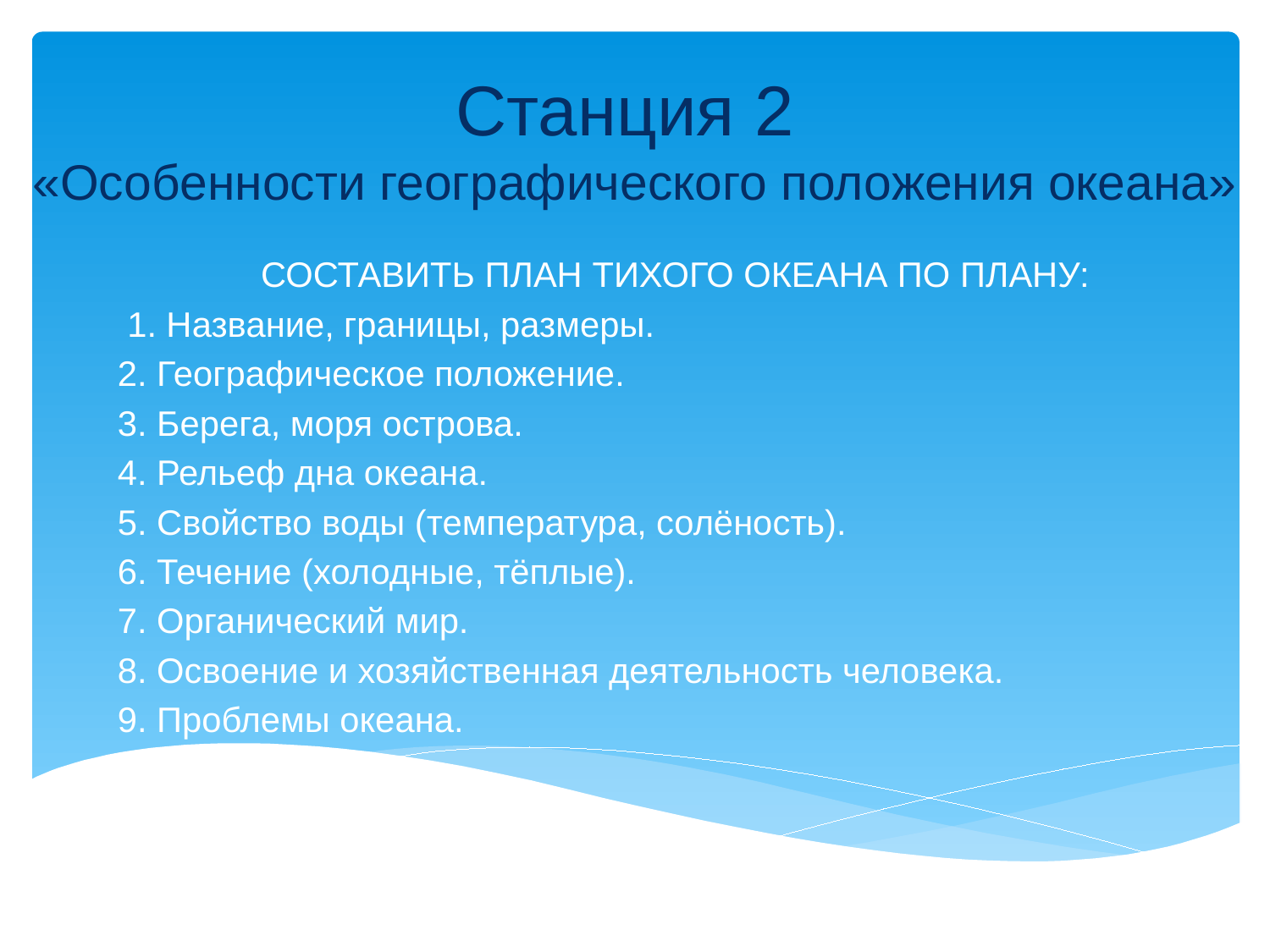

# Станция 2 «Особенности географического положения океана»
СОСТАВИТЬ ПЛАН ТИХОГО ОКЕАНА ПО ПЛАНУ:
 1. Название, границы, размеры.
2. Географическое положение.
3. Берега, моря острова.
4. Рельеф дна океана.
5. Свойство воды (температура, солёность).
6. Течение (холодные, тёплые).
7. Органический мир.
8. Освоение и хозяйственная деятельность человека.
9. Проблемы океана.